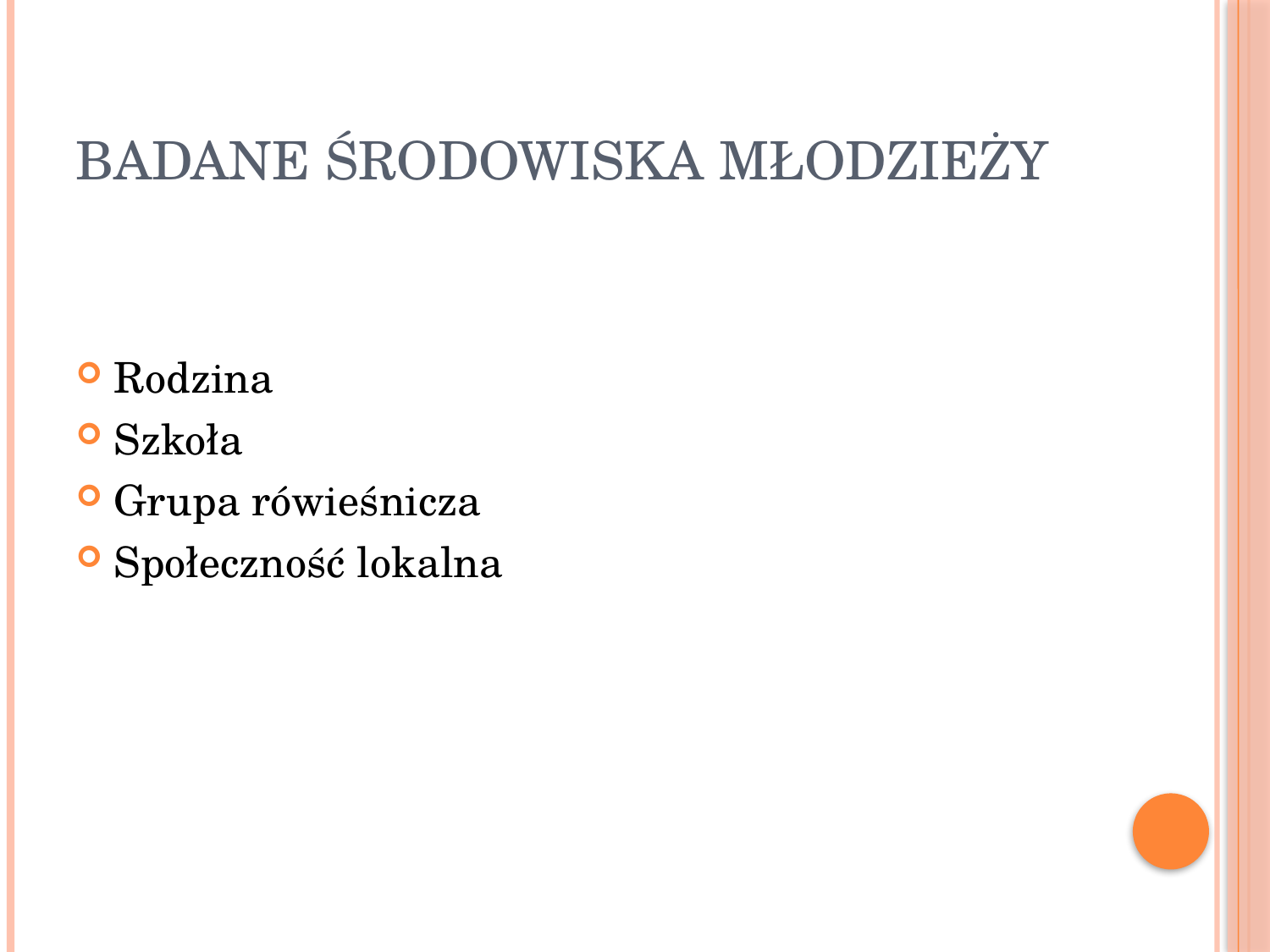

# Badane środowiska młodzieży

Rodzina
Szkoła
Grupa rówieśnicza
Społeczność lokalna